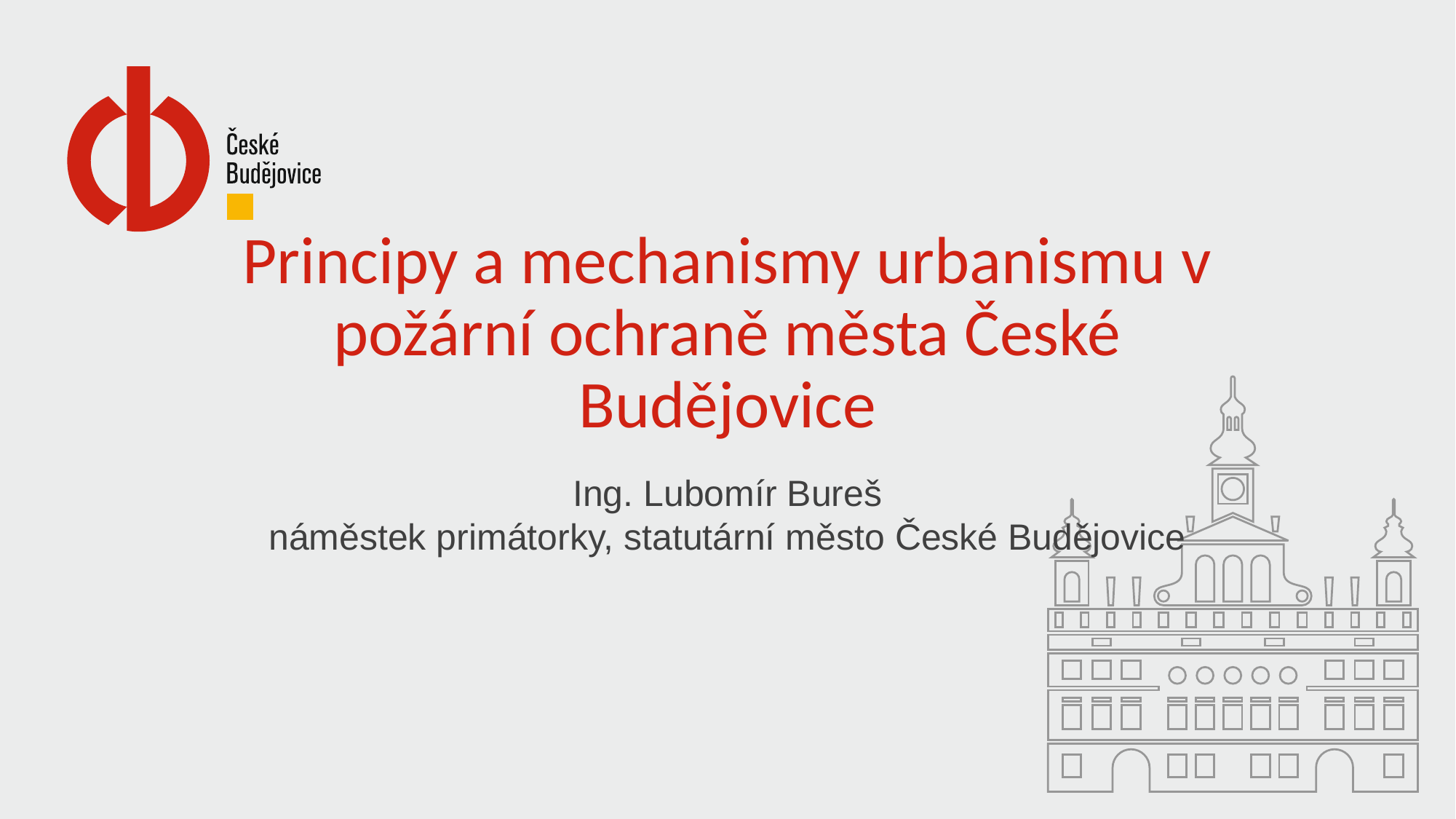

# Principy a mechanismy urbanismu v požární ochraně města České Budějovice
Ing. Lubomír Bureš
náměstek primátorky, statutární město České Budějovice